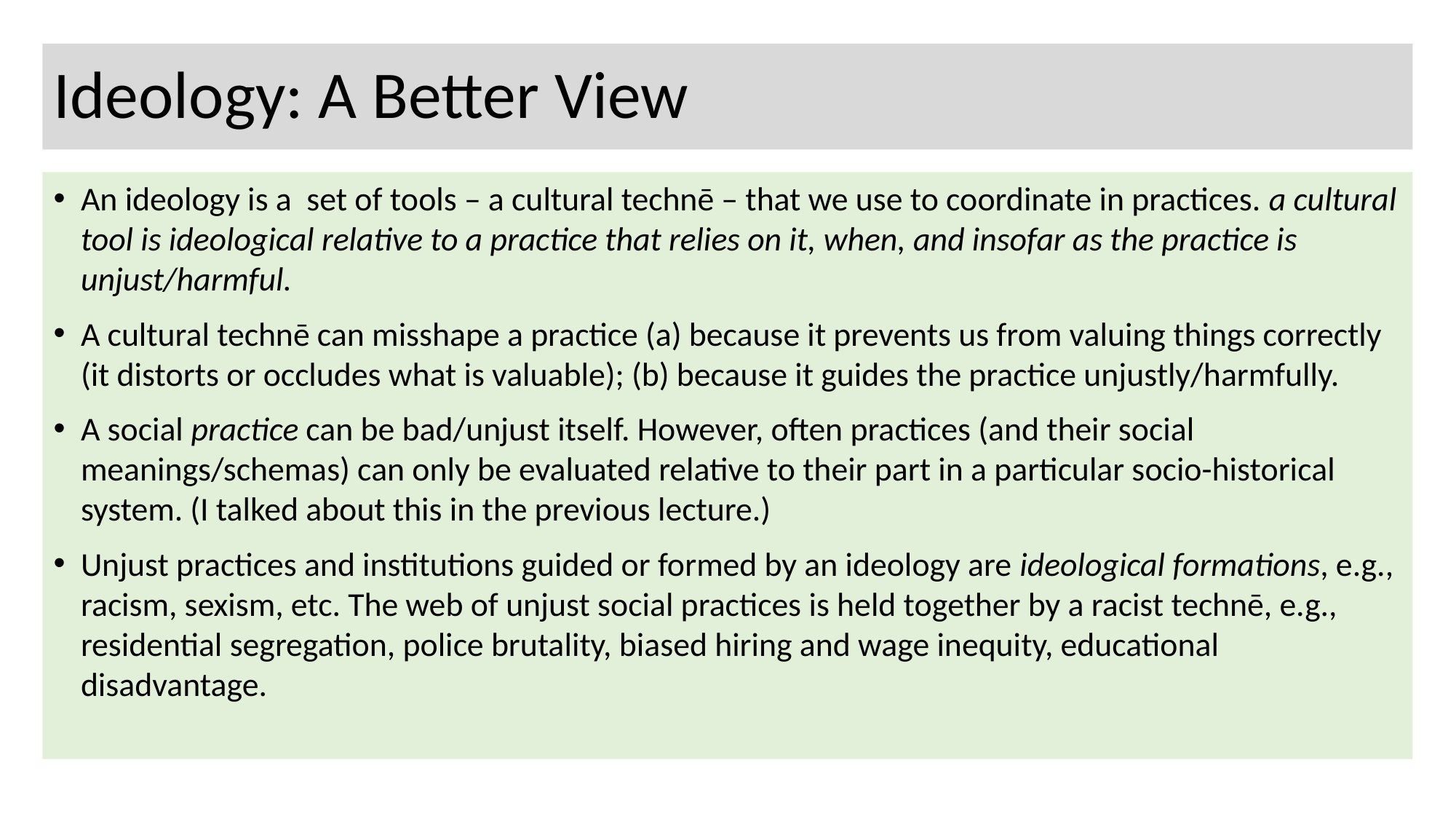

# Ideology: A Better View
An ideology is a  set of tools – a cultural technē – that we use to coordinate in practices. a cultural tool is ideological relative to a practice that relies on it, when, and insofar as the practice is unjust/harmful.
A cultural technē can misshape a practice (a) because it prevents us from valuing things correctly (it distorts or occludes what is valuable); (b) because it guides the practice unjustly/harmfully.
A social practice can be bad/unjust itself. However, often practices (and their social meanings/schemas) can only be evaluated relative to their part in a particular socio-historical system. (I talked about this in the previous lecture.)
Unjust practices and institutions guided or formed by an ideology are ideological formations, e.g., racism, sexism, etc. The web of unjust social practices is held together by a racist technē, e.g., residential segregation, police brutality, biased hiring and wage inequity, educational disadvantage.